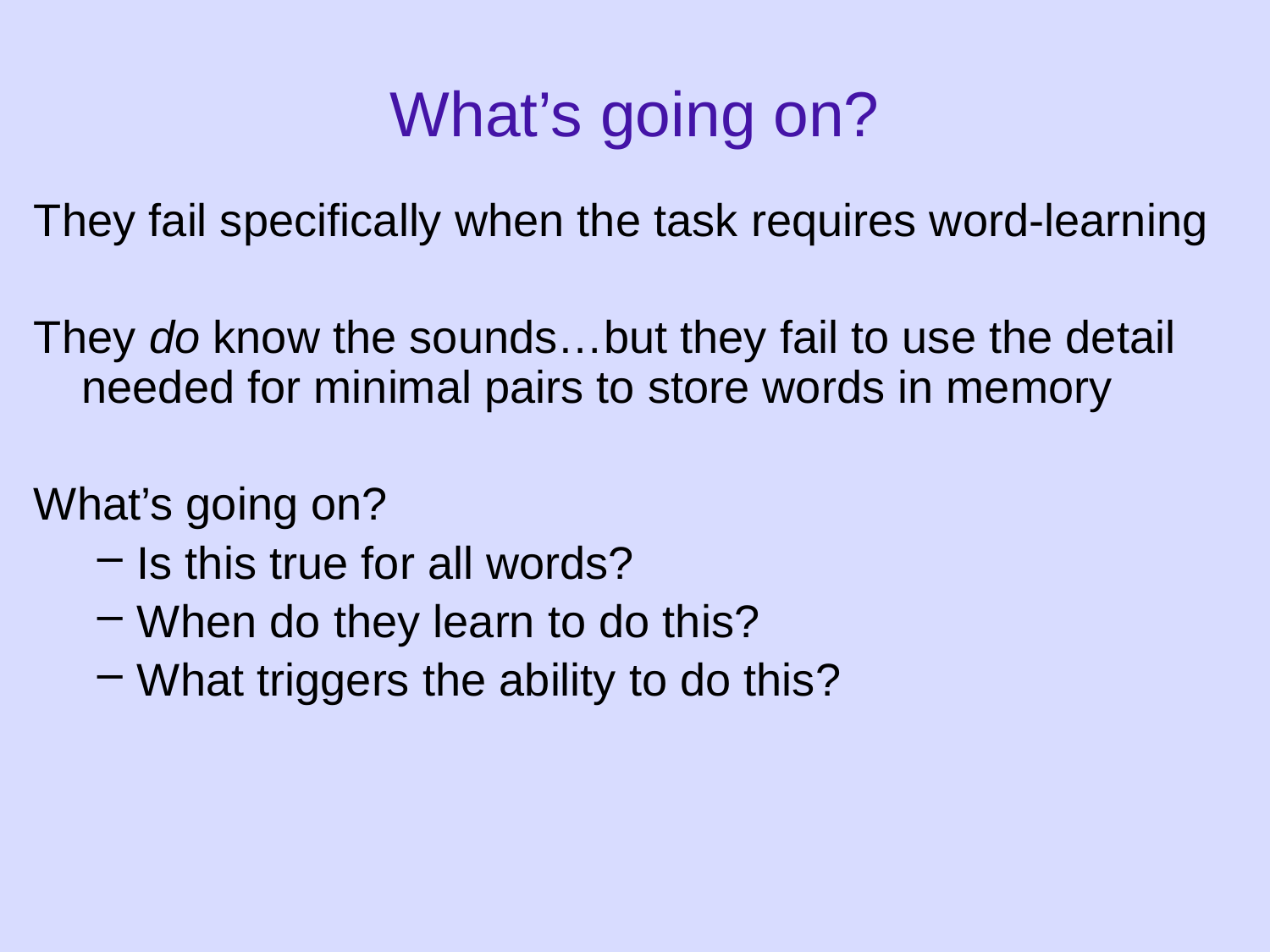

# What’s going on?
They fail specifically when the task requires word-learning

They do know the sounds…but they fail to use the detail needed for minimal pairs to store words in memory

What’s going on?
Is this true for all words?
When do they learn to do this?
What triggers the ability to do this?